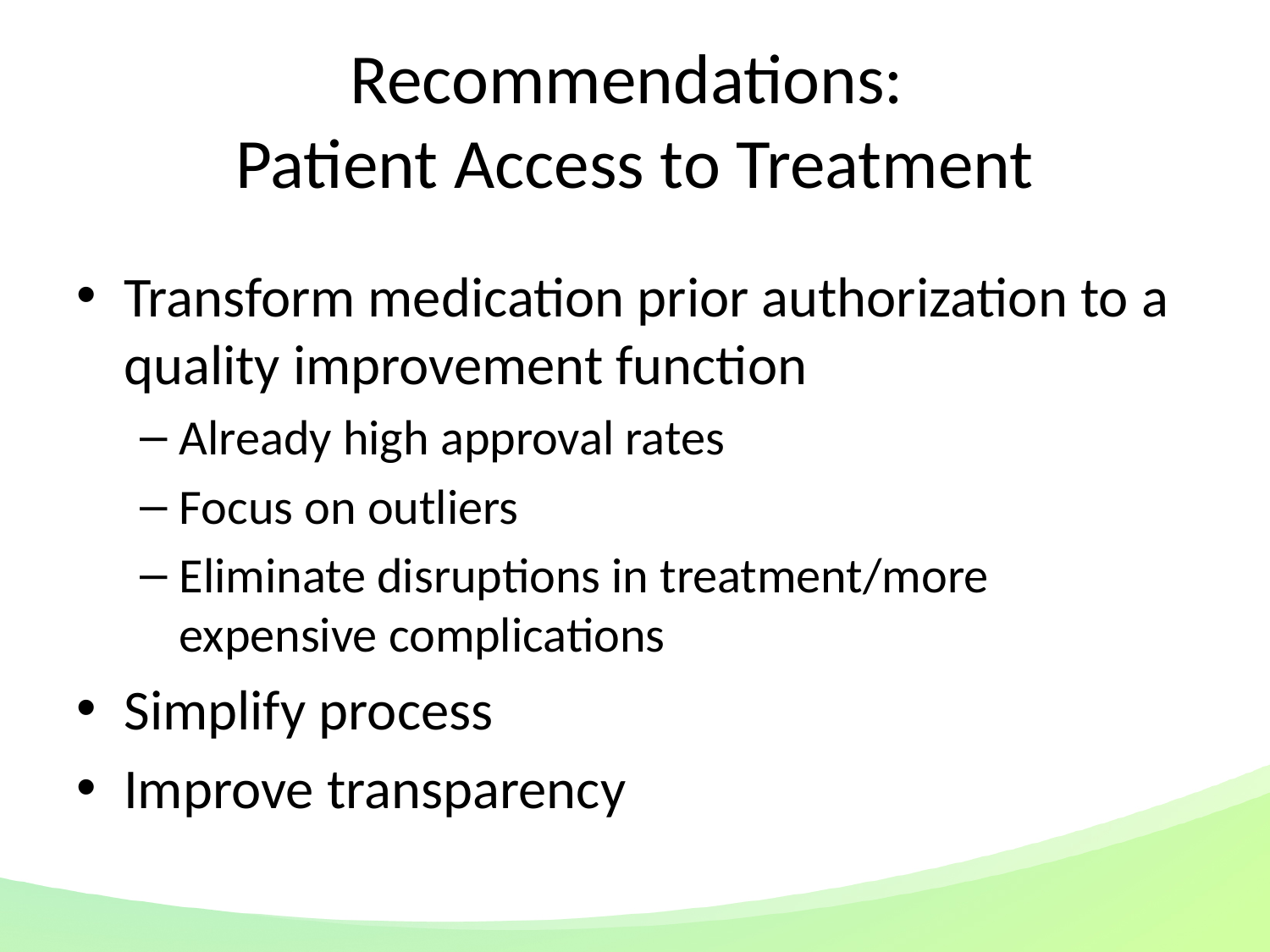

# Recommendations: Patient Access to Treatment
Transform medication prior authorization to a quality improvement function
Already high approval rates
Focus on outliers
Eliminate disruptions in treatment/more expensive complications
Simplify process
Improve transparency